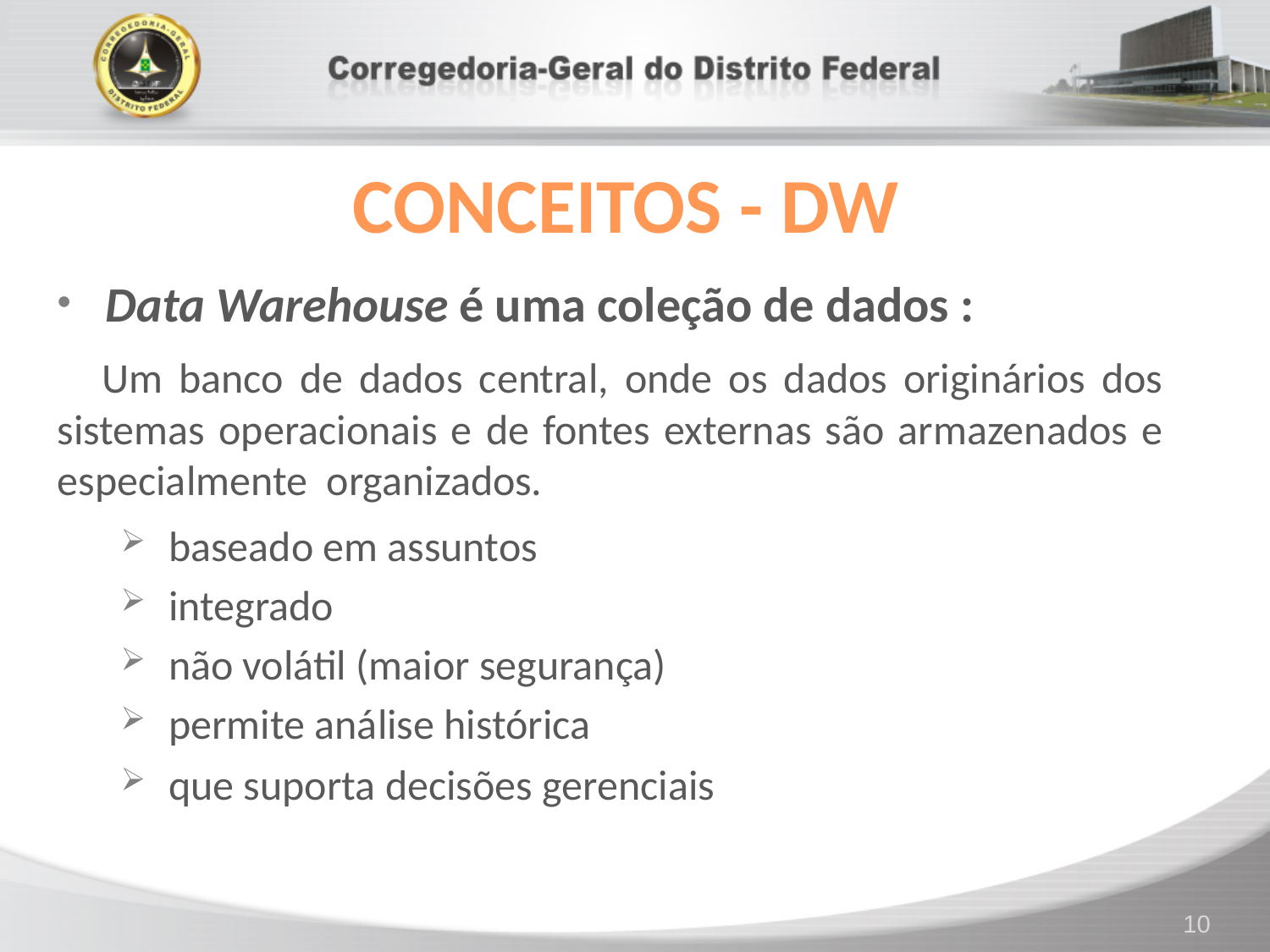

CONCEITOS - DW
Data Warehouse é uma coleção de dados :

   Um banco de dados central, onde os dados originários dos sistemas operacionais e de fontes externas são armazenados e especialmente  organizados.

baseado em assuntos
integrado
não volátil (maior segurança)
permite análise histórica
que suporta decisões gerenciais
10